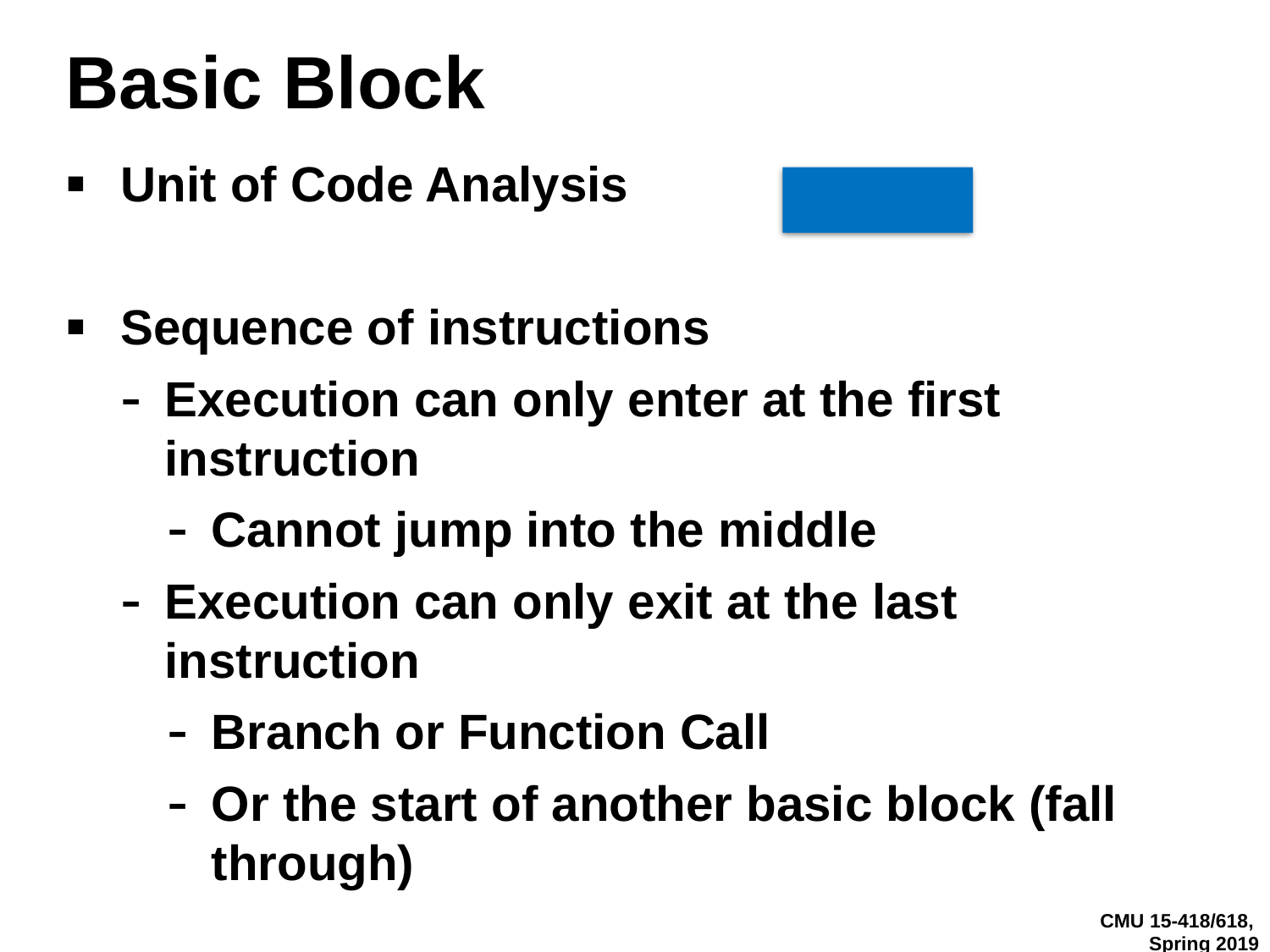

# Basic Block
Unit of Code Analysis

Sequence of instructions
Execution can only enter at the first instruction
Cannot jump into the middle
Execution can only exit at the last instruction
Branch or Function Call
Or the start of another basic block (fall through)